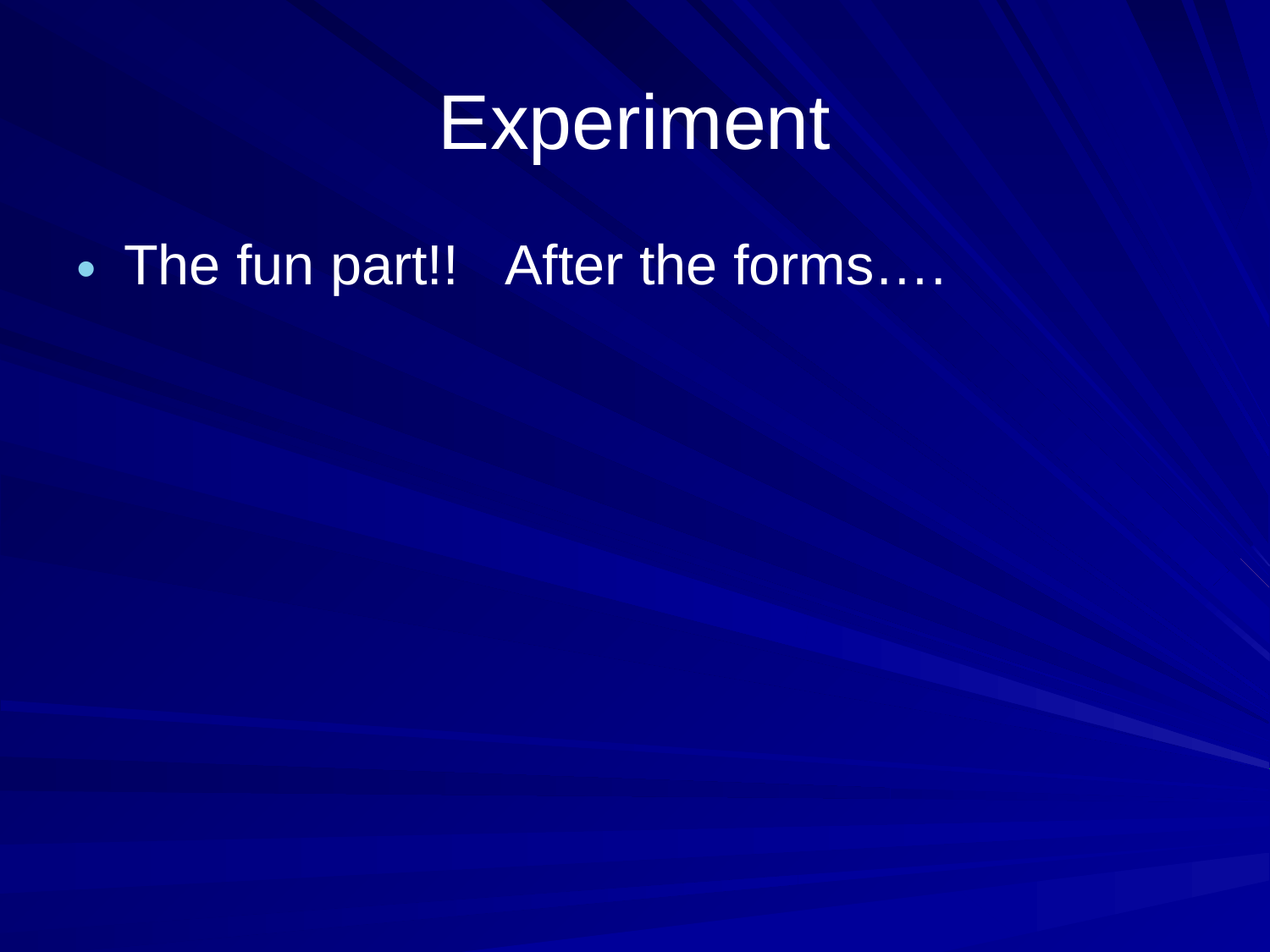

# Experiment
The fun part!!	After the forms….